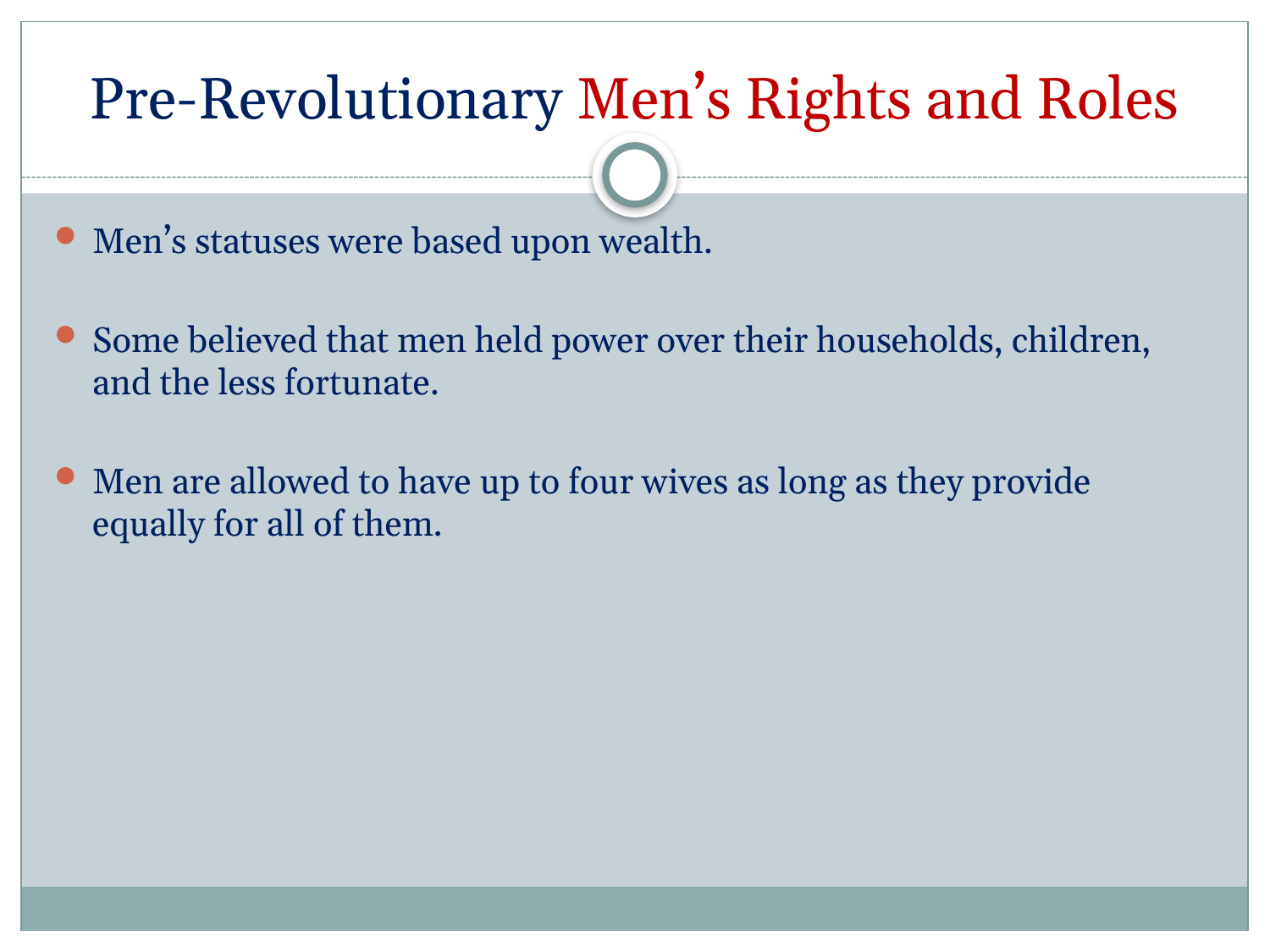

# Pre-Revolutionary Men’s Rights and Roles
Men’s statuses were based upon wealth.

Some believed that men held power over their households, children, and the less fortunate.

Men are allowed to have up to four wives as long as they provide equally for all of them.